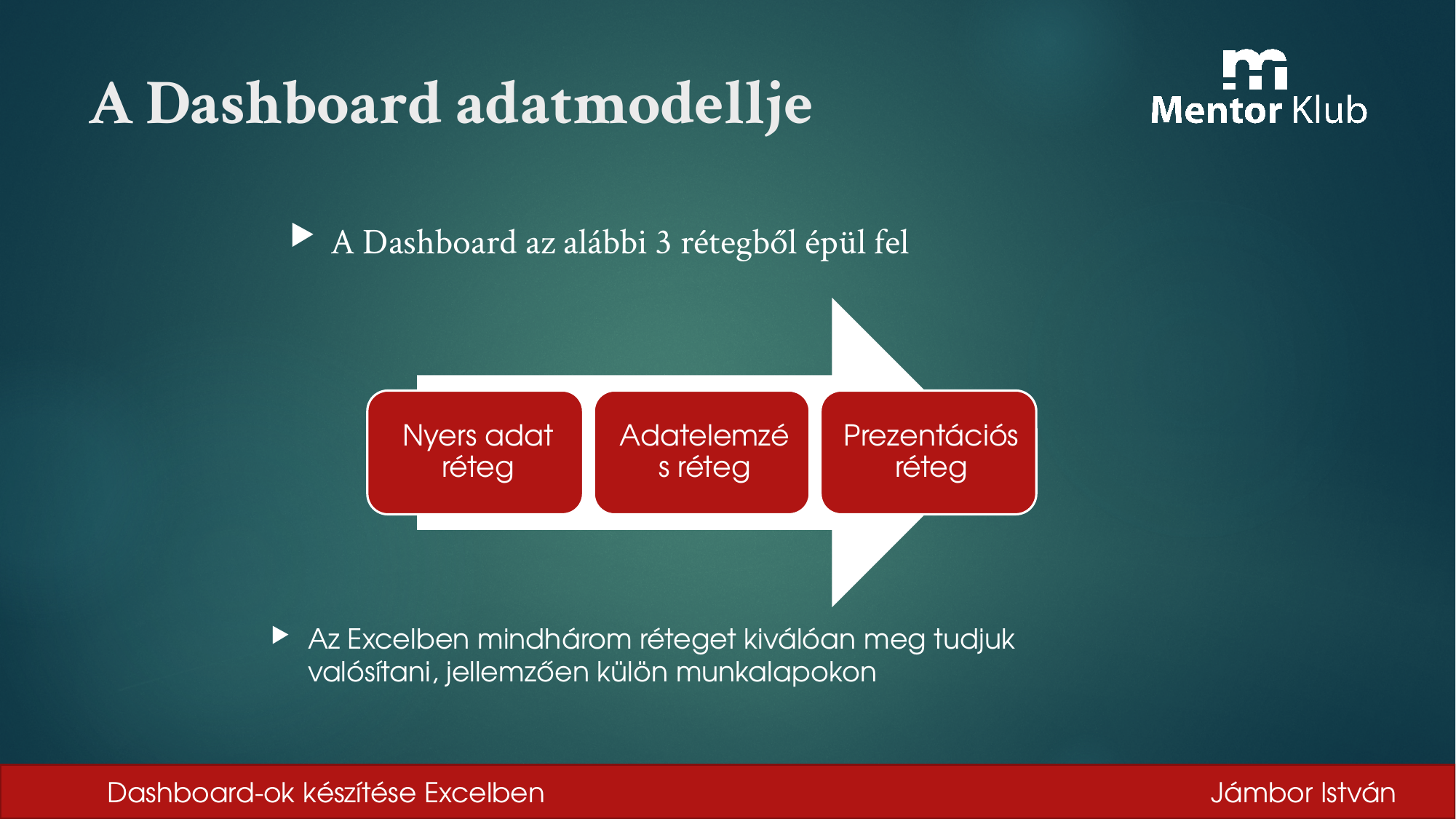

# A Dashboard adatmodellje
A Dashboard az alábbi 3 rétegből épül fel
Nyers adat réteg
Adatelemzés réteg
Prezentációs réteg
Az Excelben mindhárom réteget kiválóan meg tudjuk valósítani, jellemzően külön munkalapokon